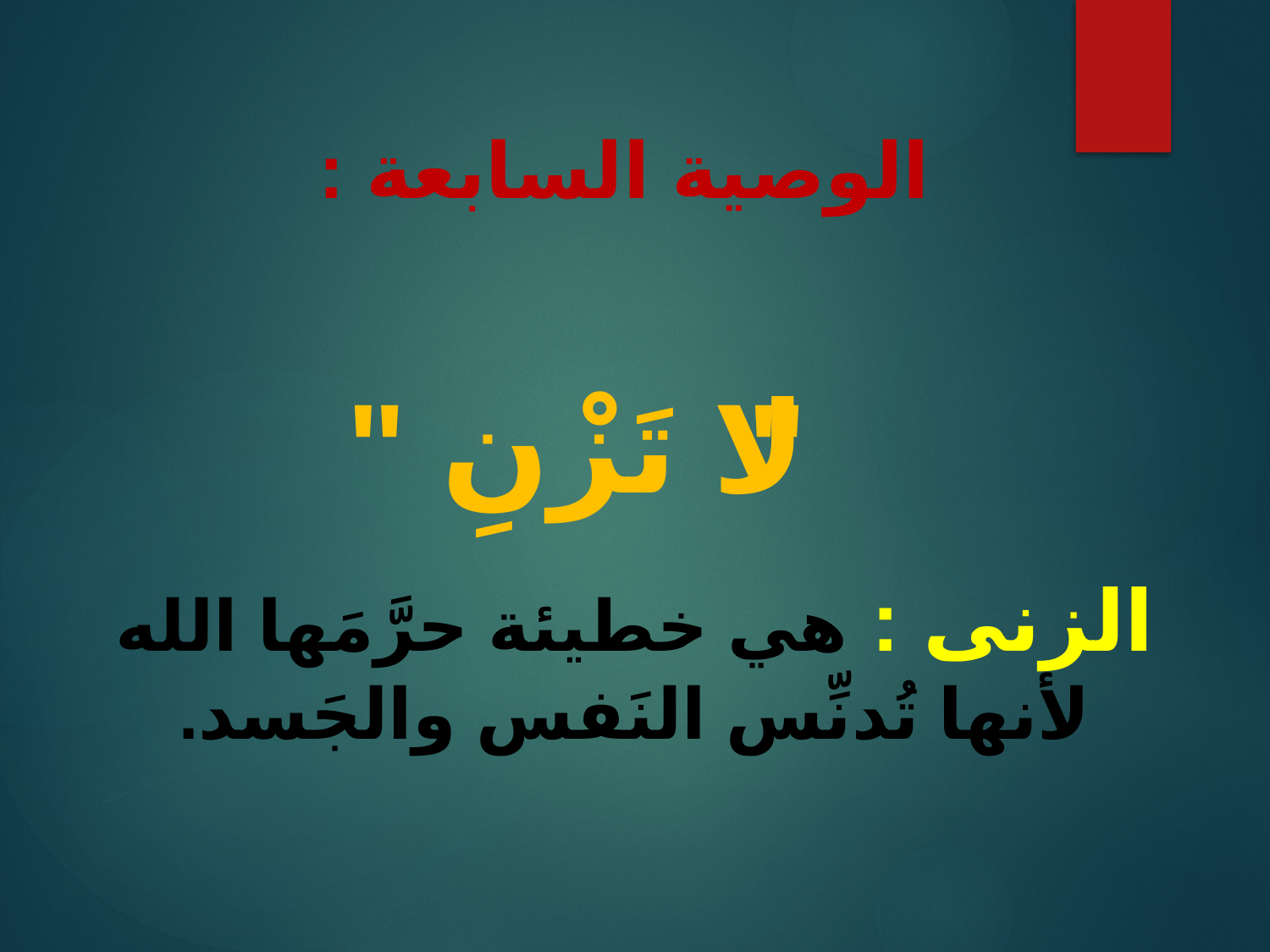

# الوصية السابعة : " لا تَزْنِ "
الزنى : هي خطيئة حرَّمَها الله لأنها تُدنِّس النَفس والجَسد.